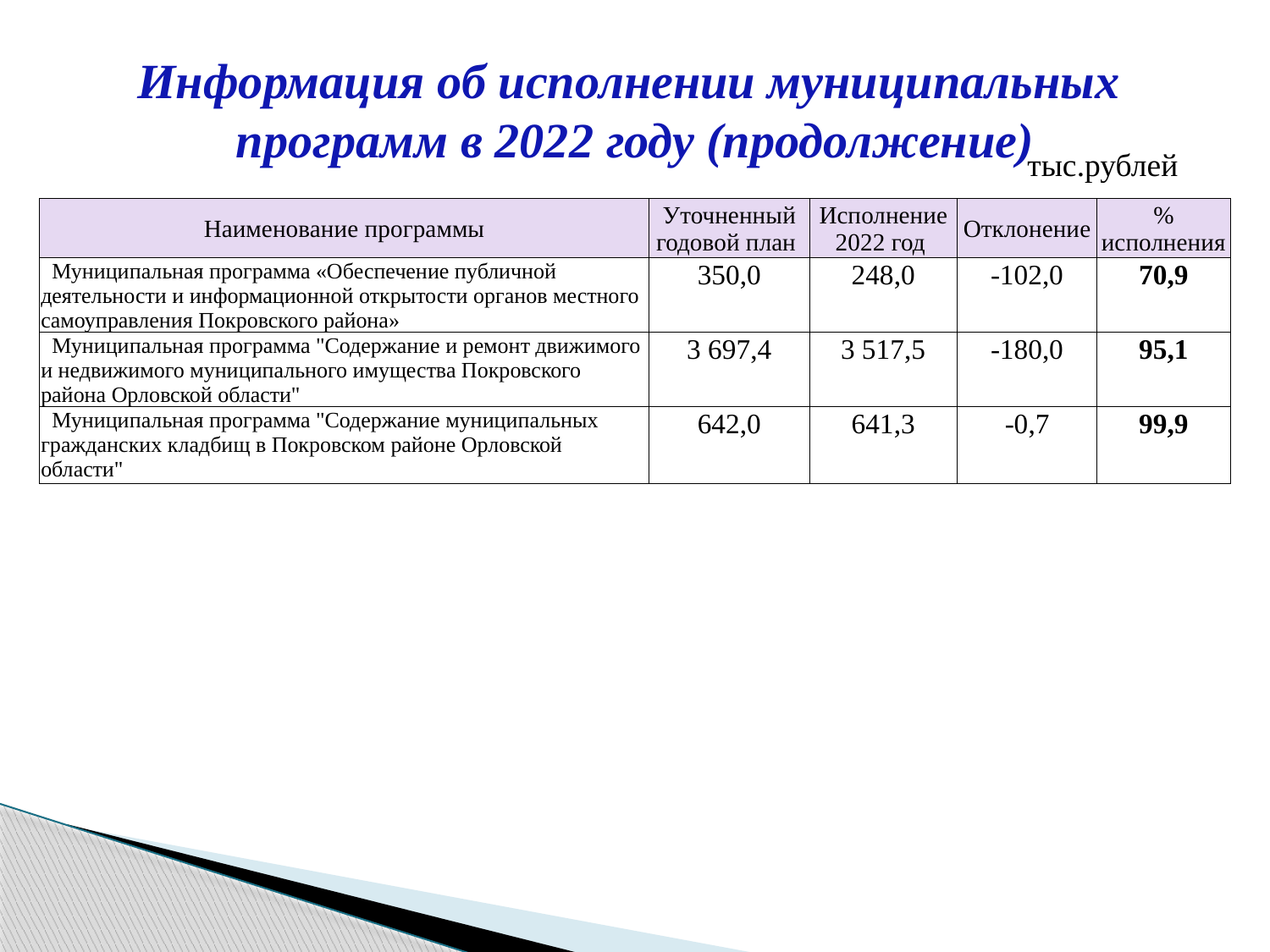

# Информация об исполнении муниципальных программ в 2022 году (продолжение)
тыс.рублей
| Наименование программы | Уточненный годовой план | Исполнение 2022 год | Отклонение | % исполнения |
| --- | --- | --- | --- | --- |
| Муниципальная программа «Обеспечение публичной деятельности и информационной открытости органов местного самоуправления Покровского района» | 350,0 | 248,0 | -102,0 | 70,9 |
| Муниципальная программа "Содержание и ремонт движимого и недвижимого муниципального имущества Покровского района Орловской области" | 3 697,4 | 3 517,5 | -180,0 | 95,1 |
| Муниципальная программа "Содержание муниципальных гражданских кладбищ в Покровском районе Орловской области" | 642,0 | 641,3 | -0,7 | 99,9 |